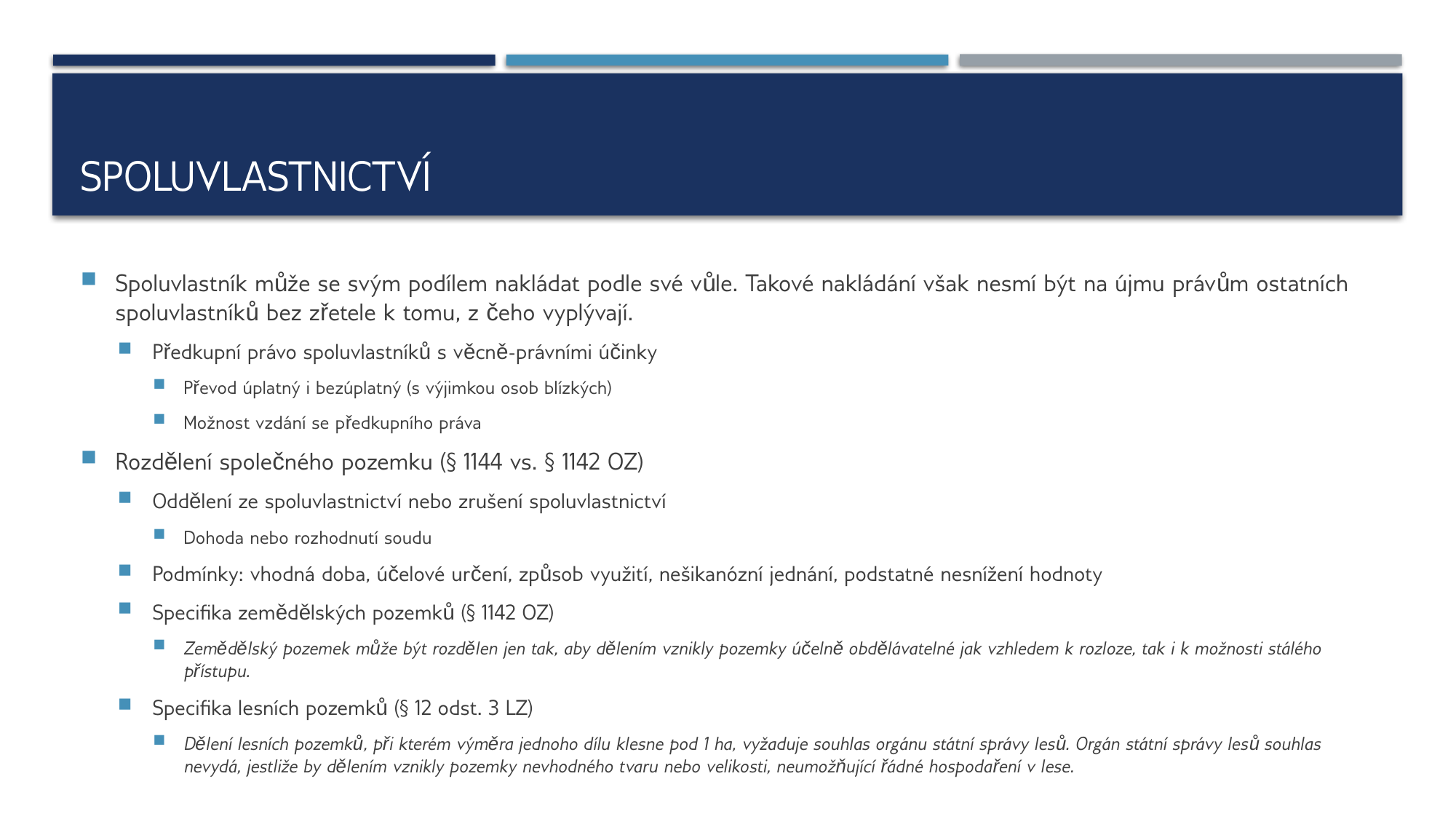

# spoluvlastnictví
Spoluvlastník může se svým podílem nakládat podle své vůle. Takové nakládání však nesmí být na újmu právům ostatních spoluvlastníků bez zřetele k tomu, z čeho vyplývají.
Předkupní právo spoluvlastníků s věcně-právními účinky
Převod úplatný i bezúplatný (s výjimkou osob blízkých)
Možnost vzdání se předkupního práva
Rozdělení společného pozemku (§ 1144 vs. § 1142 OZ)
Oddělení ze spoluvlastnictví nebo zrušení spoluvlastnictví
Dohoda nebo rozhodnutí soudu
Podmínky: vhodná doba, účelové určení, způsob využití, nešikanózní jednání, podstatné nesnížení hodnoty
Specifika zemědělských pozemků (§ 1142 OZ)
Zemědělský pozemek může být rozdělen jen tak, aby dělením vznikly pozemky účelně obdělávatelné jak vzhledem k rozloze, tak i k možnosti stálého přístupu.
Specifika lesních pozemků (§ 12 odst. 3 LZ)
Dělení lesních pozemků, při kterém výměra jednoho dílu klesne pod 1 ha, vyžaduje souhlas orgánu státní správy lesů. Orgán státní správy lesů souhlas nevydá, jestliže by dělením vznikly pozemky nevhodného tvaru nebo velikosti, neumožňující řádné hospodaření v lese.